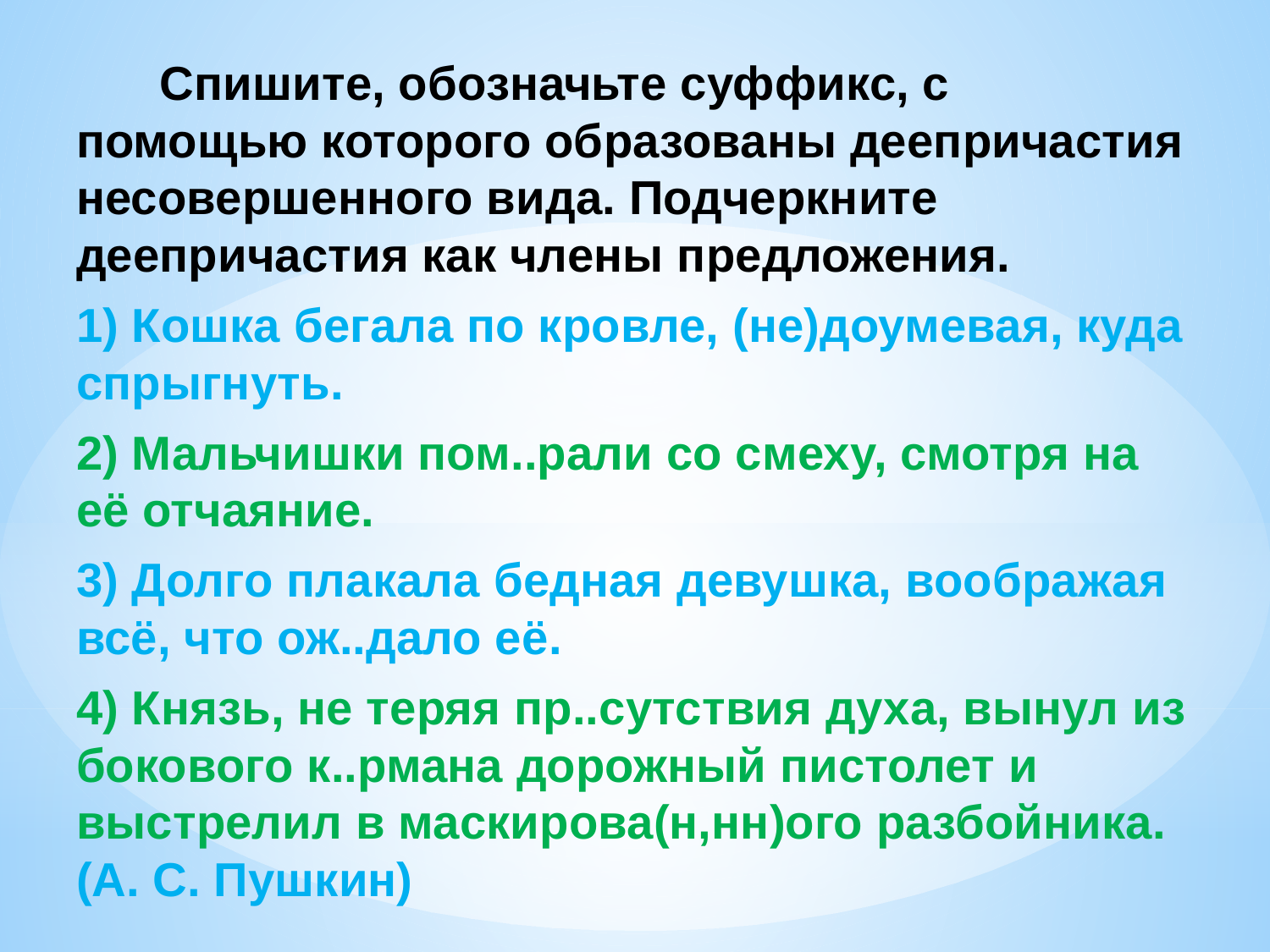

Спишите, обозначьте суффикс, с помощью которого образованы деепричастия несовершенного вида. Подчеркните деепричастия как члены предложения.
1) Кошка бегала по кровле, (не)доумевая, куда спрыгнуть.
2) Мальчишки пом..рали со смеху, смотря на её отчаяние.
3) Долго плакала бедная девушка, воображая всё, что ож..дало её.
4) Князь, не теряя пр..сутствия духа, вынул из бокового к..рмана дорожный пистолет и выстрелил в маскирова(н,нн)ого разбойника. (А. С. Пушкин)